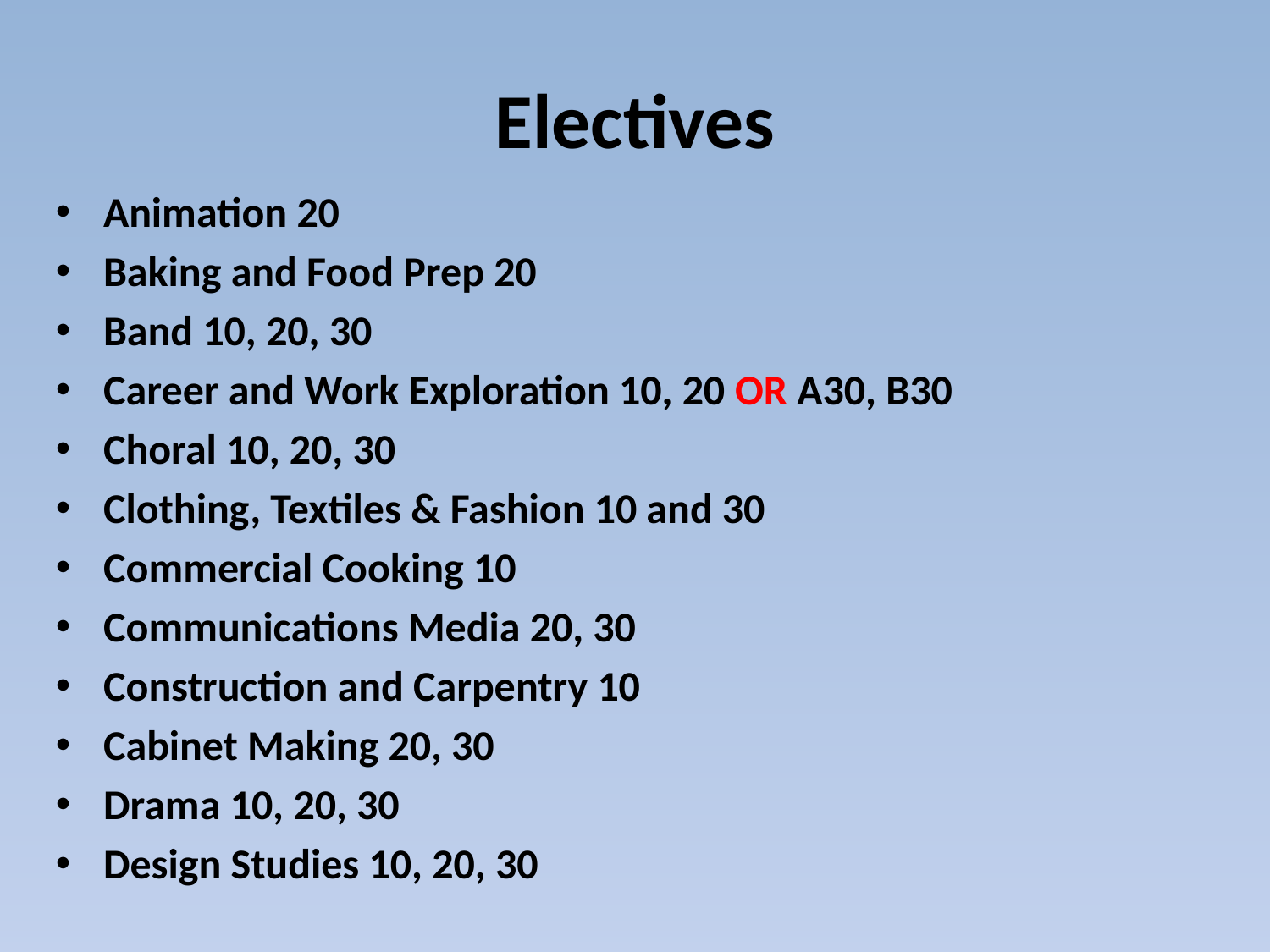

# Electives
Animation 20
Baking and Food Prep 20
Band 10, 20, 30
Career and Work Exploration 10, 20 OR A30, B30
Choral 10, 20, 30
Clothing, Textiles & Fashion 10 and 30
Commercial Cooking 10
Communications Media 20, 30
Construction and Carpentry 10
Cabinet Making 20, 30
Drama 10, 20, 30
Design Studies 10, 20, 30